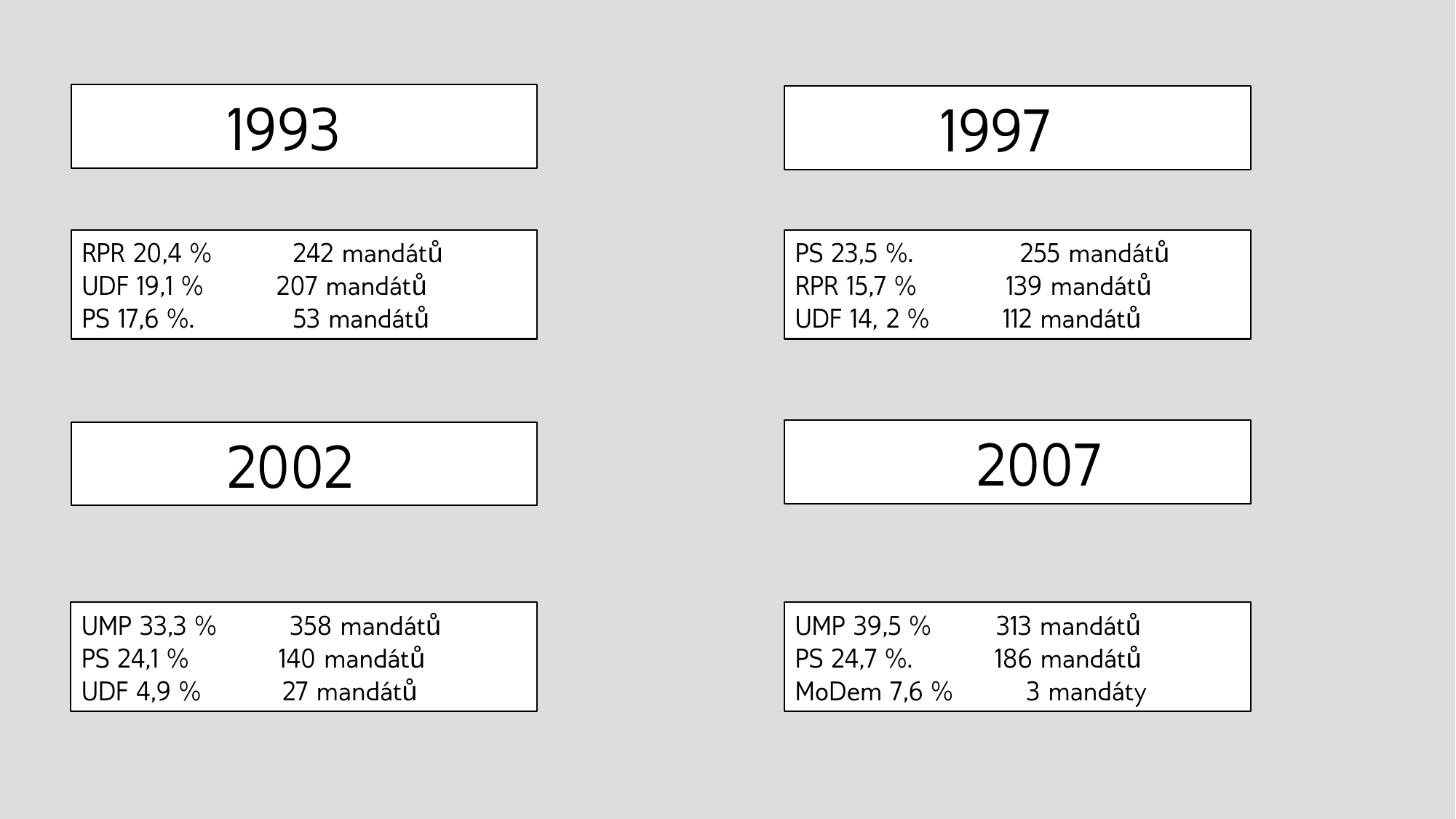

1993
        1997
RPR 20,4 %          242 mandátů
UDF 19,1 %         207 mandátů
PS 17,6 %.            53 mandátů
PS 23,5 %.             255 mandátů
RPR 15,7 %           139 mandátů
UDF 14, 2 %         112 mandátů
          2007
        2002
UMP 33,3 %         358 mandátů
PS 24,1 %           140 mandátů
UDF 4,9 %          27 mandátů
UMP 39,5 %        313 mandátů
PS 24,7 %.          186 mandátů
MoDem 7,6 %         3 mandáty